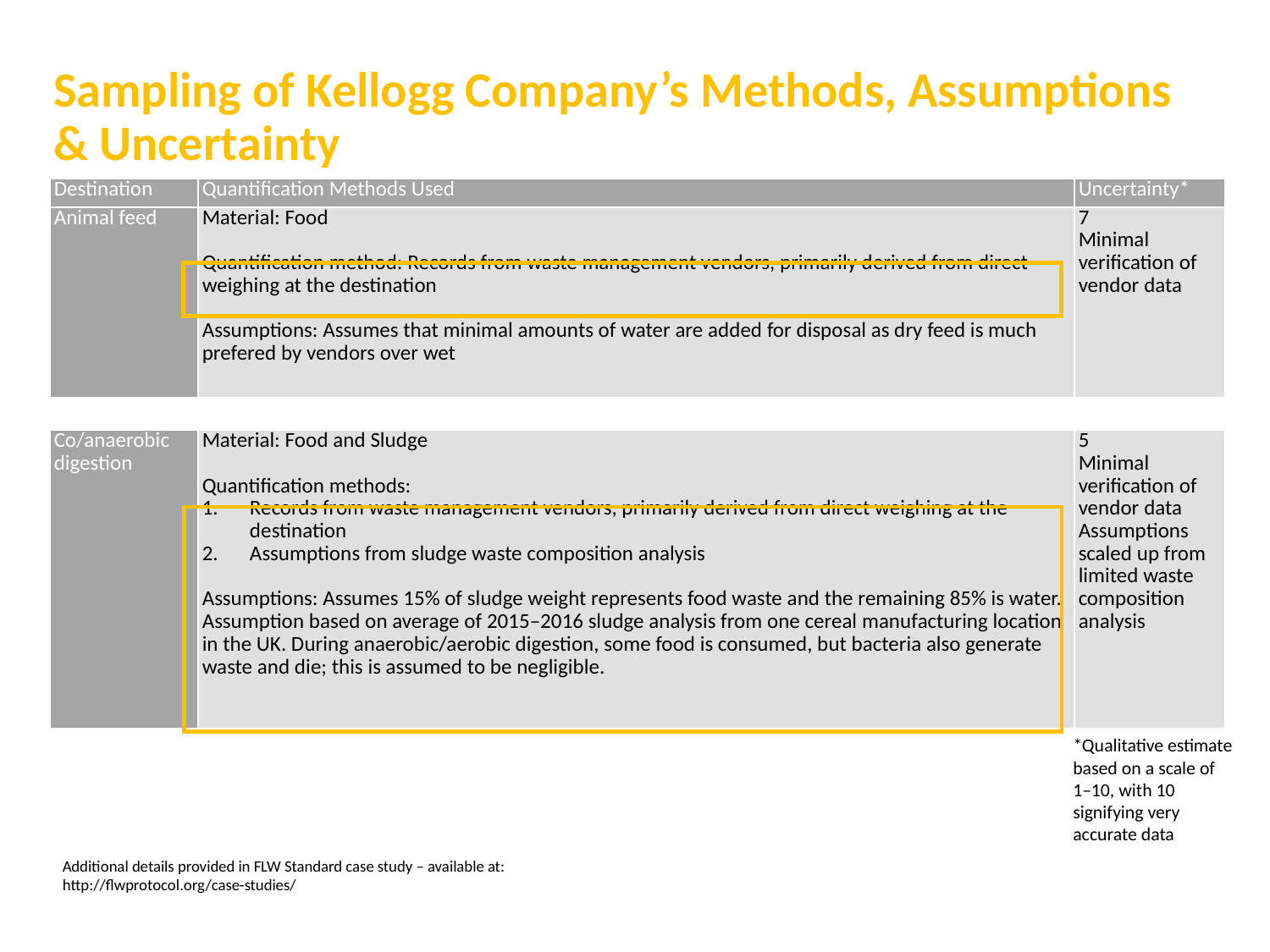

Sampling of Kellogg Company’s Methods, Assumptions & Uncertainty
| Destination | Quantification Methods Used | Uncertainty\* |
| --- | --- | --- |
| Animal feed | Material: Food   Quantification method: Records from waste management vendors, primarily derived from direct weighing at the destination   Assumptions: Assumes that minimal amounts of water are added for disposal as dry feed is much prefered by vendors over wet | 7 Minimal verification of vendor data |
|  |  |  |
| Co/anaerobic digestion | Material: Food and Sludge   Quantification methods: Records from waste management vendors, primarily derived from direct weighing at the destination Assumptions from sludge waste composition analysis   Assumptions: Assumes 15% of sludge weight represents food waste and the remaining 85% is water. Assumption based on average of 2015–2016 sludge analysis from one cereal manufacturing location in the UK. During anaerobic/aerobic digestion, some food is consumed, but bacteria also generate waste and die; this is assumed to be negligible. | 5 Minimal verification of vendor data Assumptions scaled up from limited waste composition analysis |

*Qualitative estimate based on a scale of 1–10, with 10 signifying very accurate data
Additional details provided in FLW Standard case study – available at: http://flwprotocol.org/case-studies/